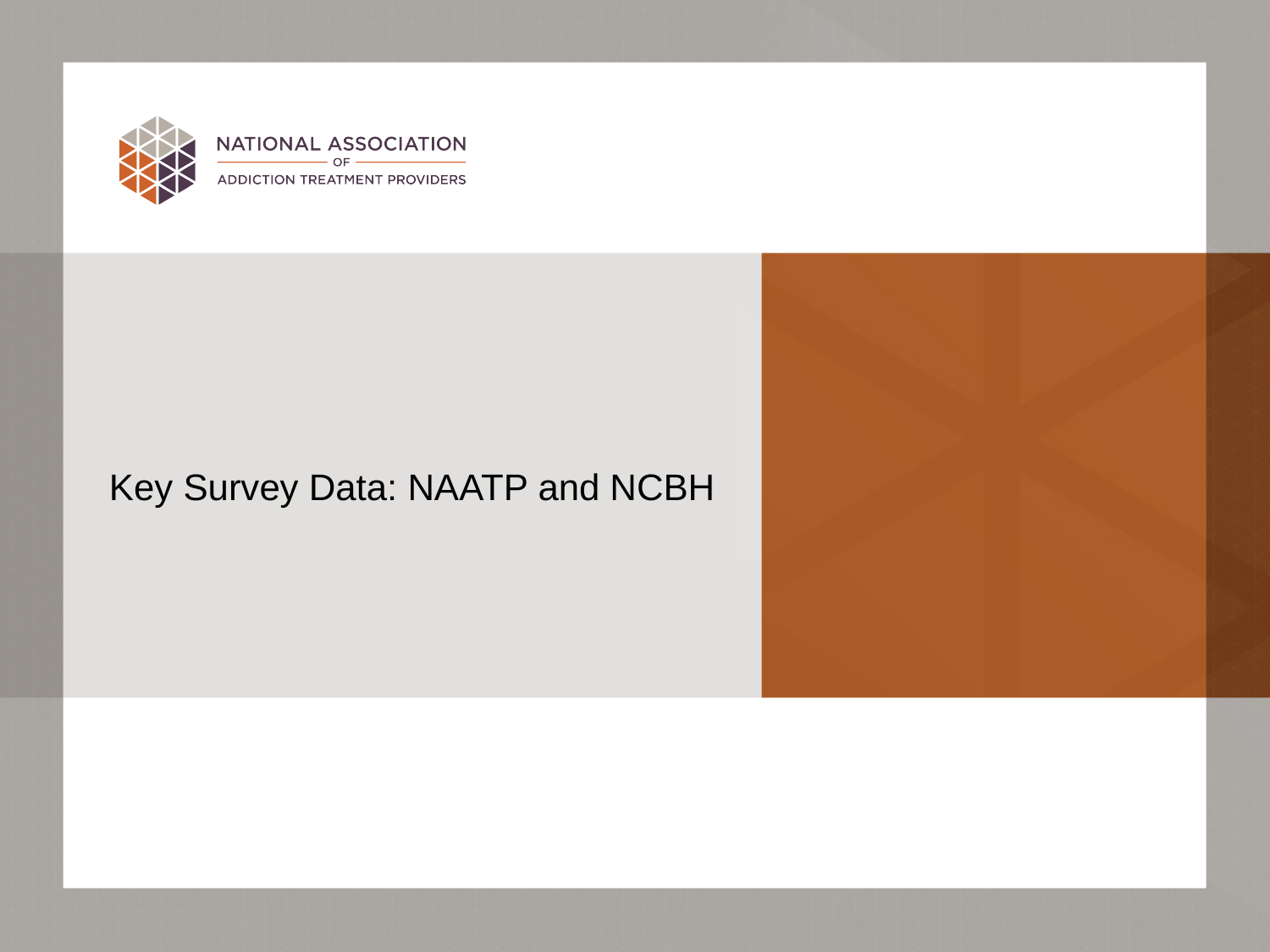

# Key Survey Data: NAATP and NCBH